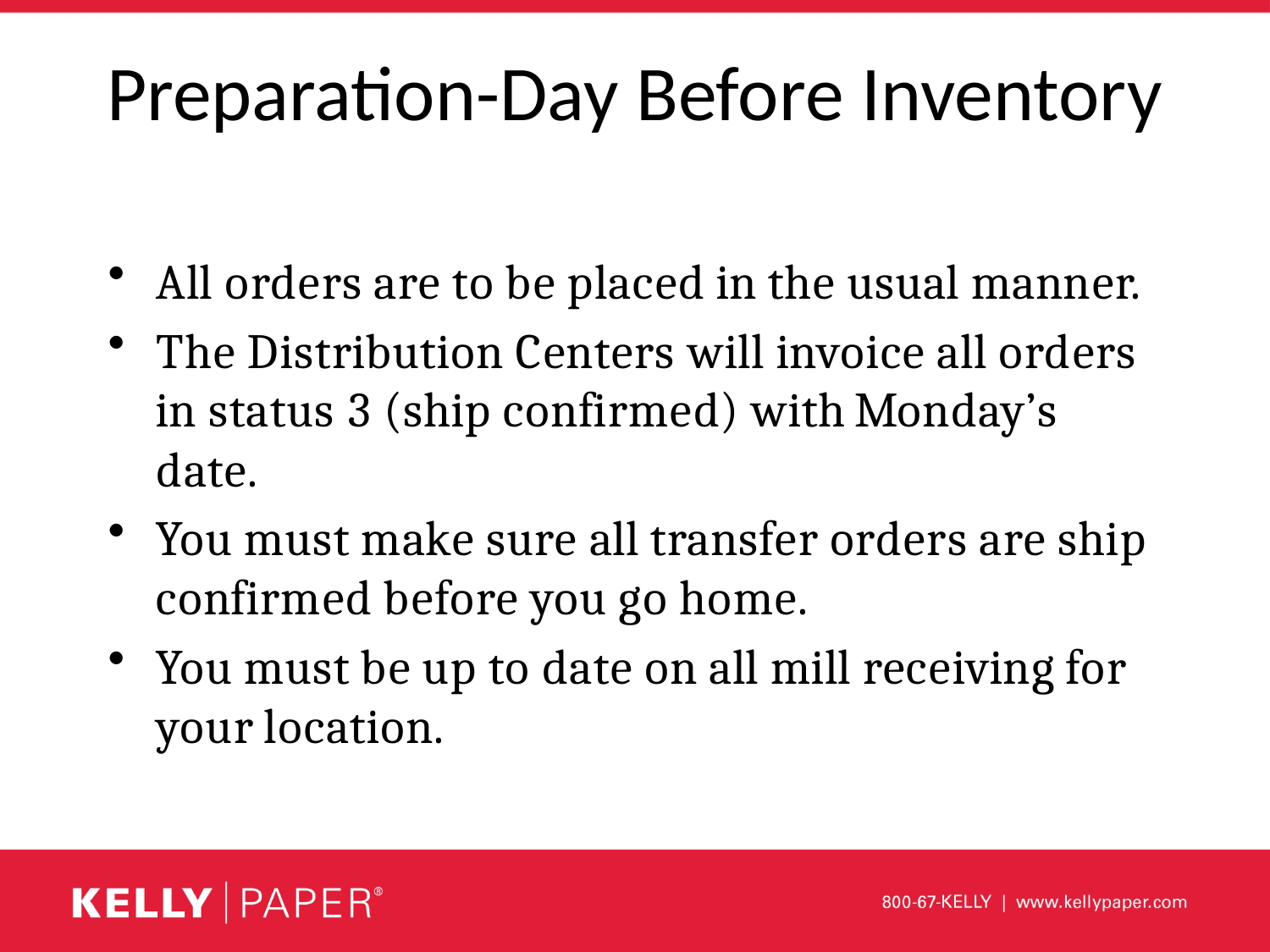

# Preparation-Day Before Inventory
All orders are to be placed in the usual manner.
The Distribution Centers will invoice all orders in status 3 (ship confirmed) with Monday’s date.
You must make sure all transfer orders are ship confirmed before you go home.
You must be up to date on all mill receiving for your location.